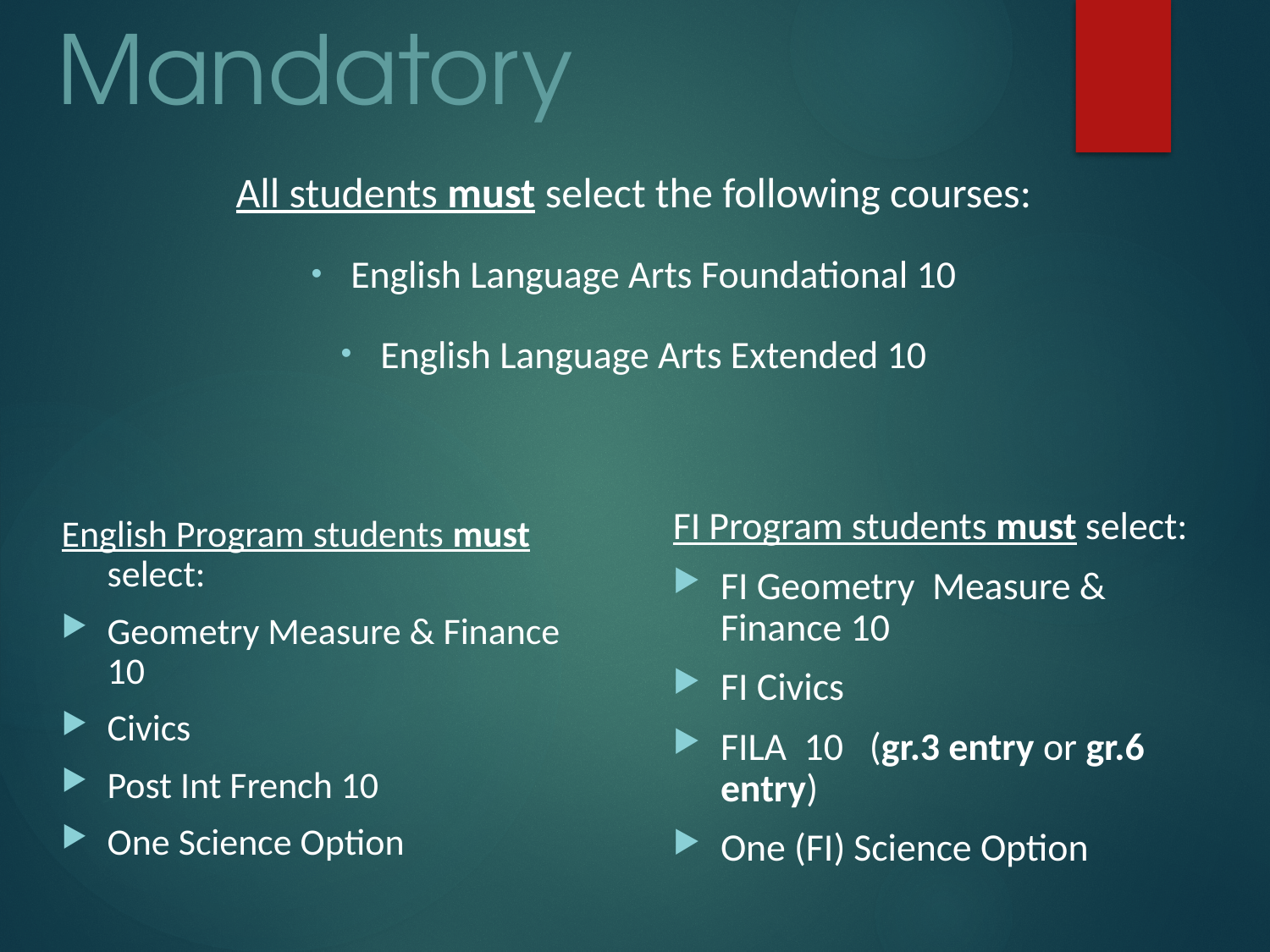

Mandatory

All students must select the following courses:

English Language Arts Foundational 10

English Language Arts Extended 10

English Program students must select:
Geometry Measure & Finance 10
Civics
Post Int French 10
One Science Option

FI Program students must select:
FI Geometry  Measure & Finance 10
FI Civics
FILA  10   (gr.3 entry or gr.6 entry)
One (FI) Science Option